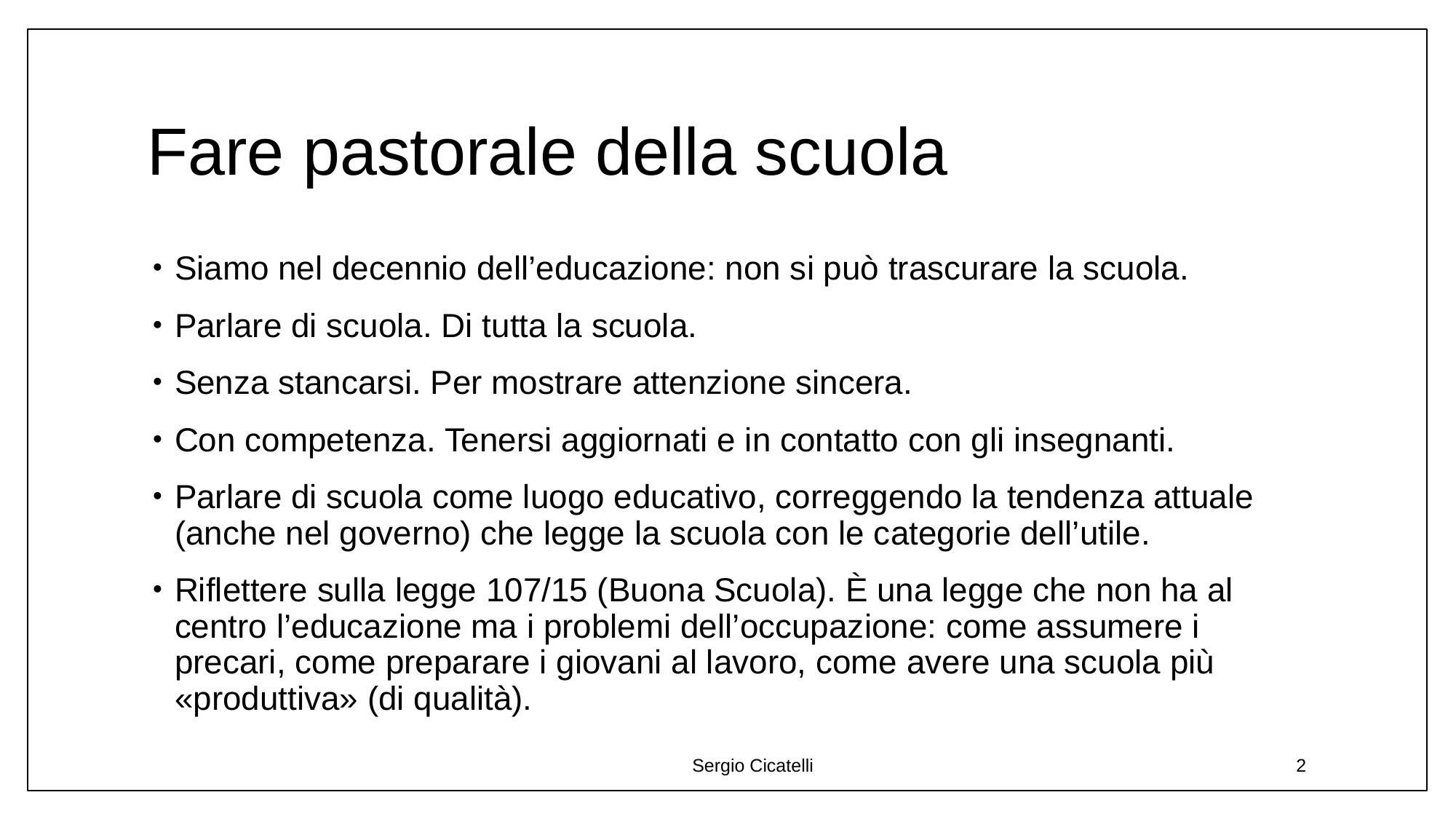

# Fare pastorale della scuola
Siamo nel decennio dell’educazione: non si può trascurare la scuola.
Parlare di scuola. Di tutta la scuola.
Senza stancarsi. Per mostrare attenzione sincera.
Con competenza. Tenersi aggiornati e in contatto con gli insegnanti.
Parlare di scuola come luogo educativo, correggendo la tendenza attuale (anche nel governo) che legge la scuola con le categorie dell’utile.
Riflettere sulla legge 107/15 (Buona Scuola). È una legge che non ha al centro l’educazione ma i problemi dell’occupazione: come assumere i precari, come preparare i giovani al lavoro, come avere una scuola più «produttiva» (di qualità).
Sergio Cicatelli
2